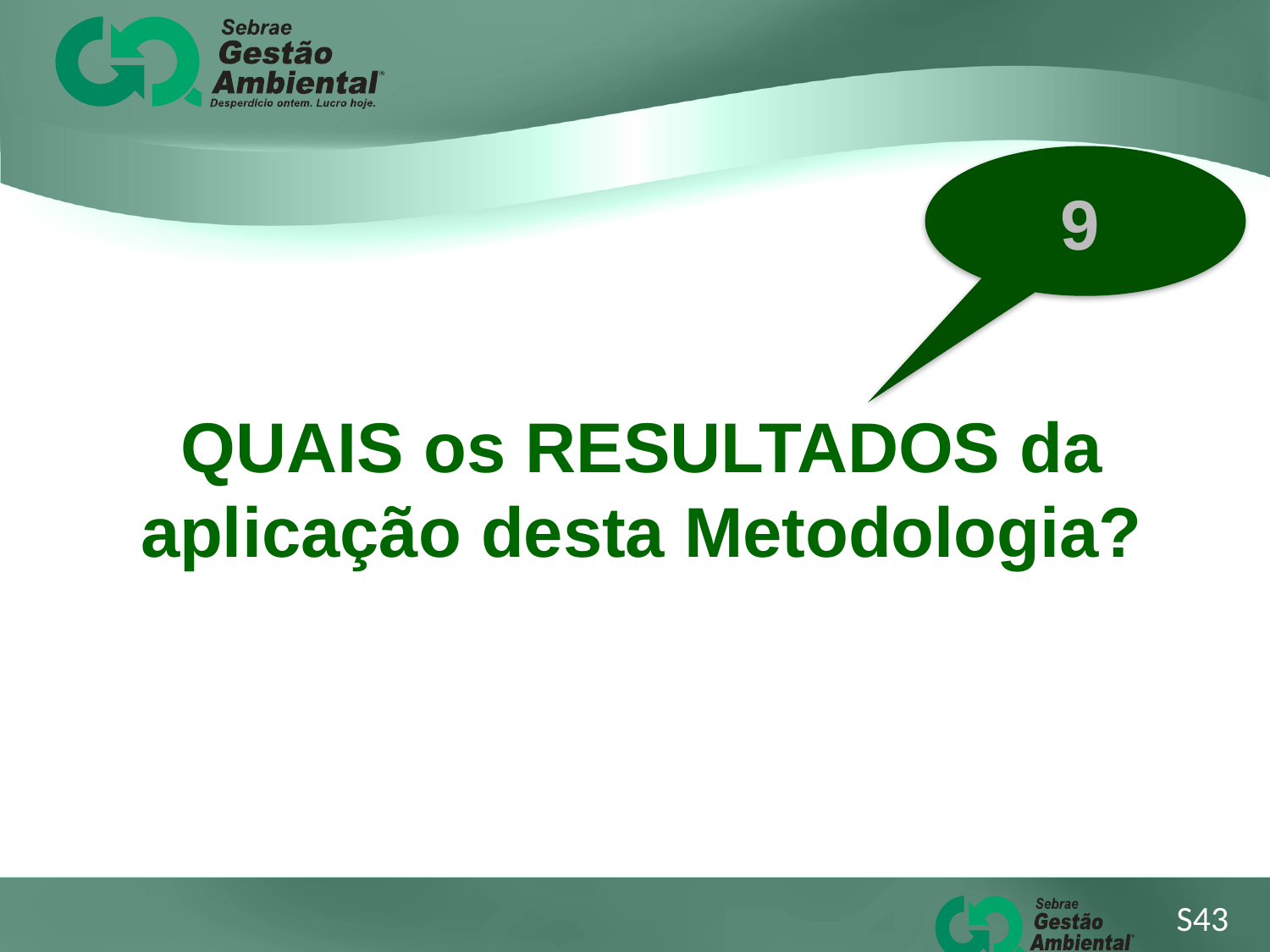

9

QUAIS os RESULTADOS da aplicação desta Metodologia?
S43